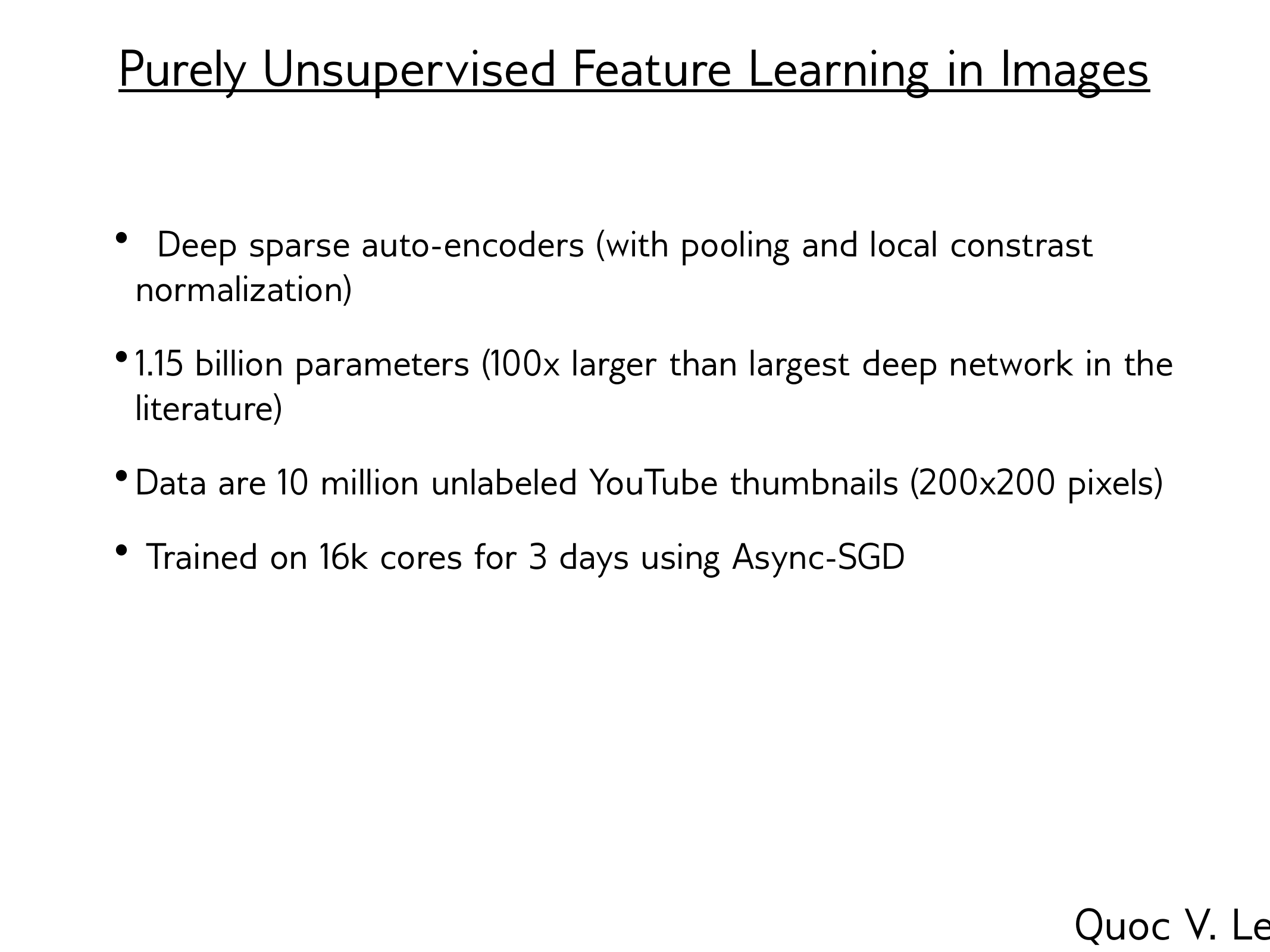

Purely Unsupervised Feature Learning in Images
  Deep sparse auto-encoders (with pooling and local constrast normalization)
1.15 billion parameters (100x larger than largest deep network in the literature)
Data are 10 million unlabeled YouTube thumbnails (200x200 pixels)
 Trained on 16k cores for 3 days using Async-SGD
Quoc V. Le